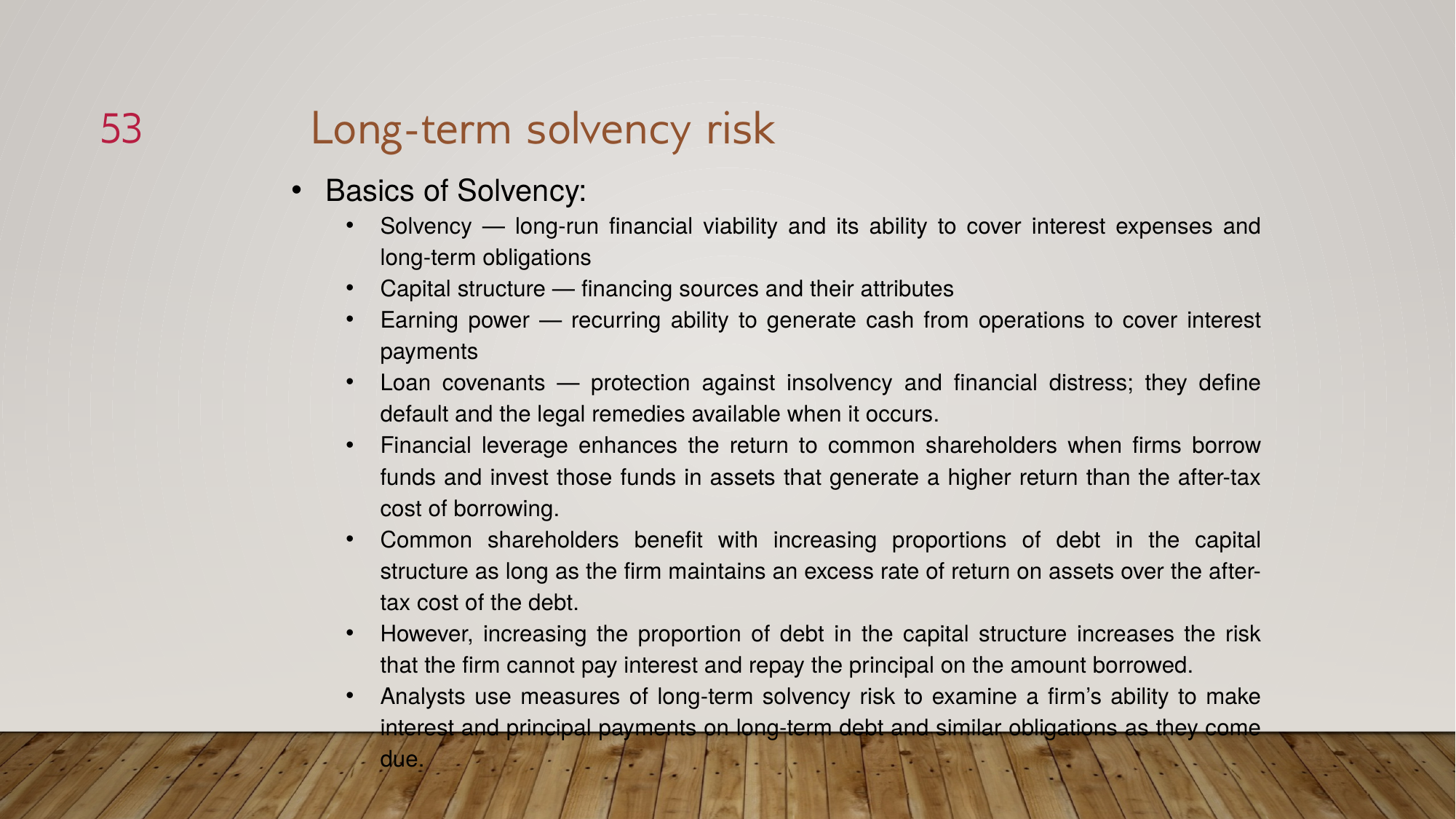

Long-term solvency risk
53
Basics of Solvency:
Solvency — long-run financial viability and its ability to cover interest expenses and long-term obligations
Capital structure — financing sources and their attributes
Earning power — recurring ability to generate cash from operations to cover interest payments
Loan covenants — protection against insolvency and financial distress; they define default and the legal remedies available when it occurs.
Financial leverage enhances the return to common shareholders when firms borrow funds and invest those funds in assets that generate a higher return than the after-tax cost of borrowing.
Common shareholders benefit with increasing proportions of debt in the capital structure as long as the firm maintains an excess rate of return on assets over the after-tax cost of the debt.
However, increasing the proportion of debt in the capital structure increases the risk that the firm cannot pay interest and repay the principal on the amount borrowed.
Analysts use measures of long-term solvency risk to examine a firm’s ability to make interest and principal payments on long-term debt and similar obligations as they come due.